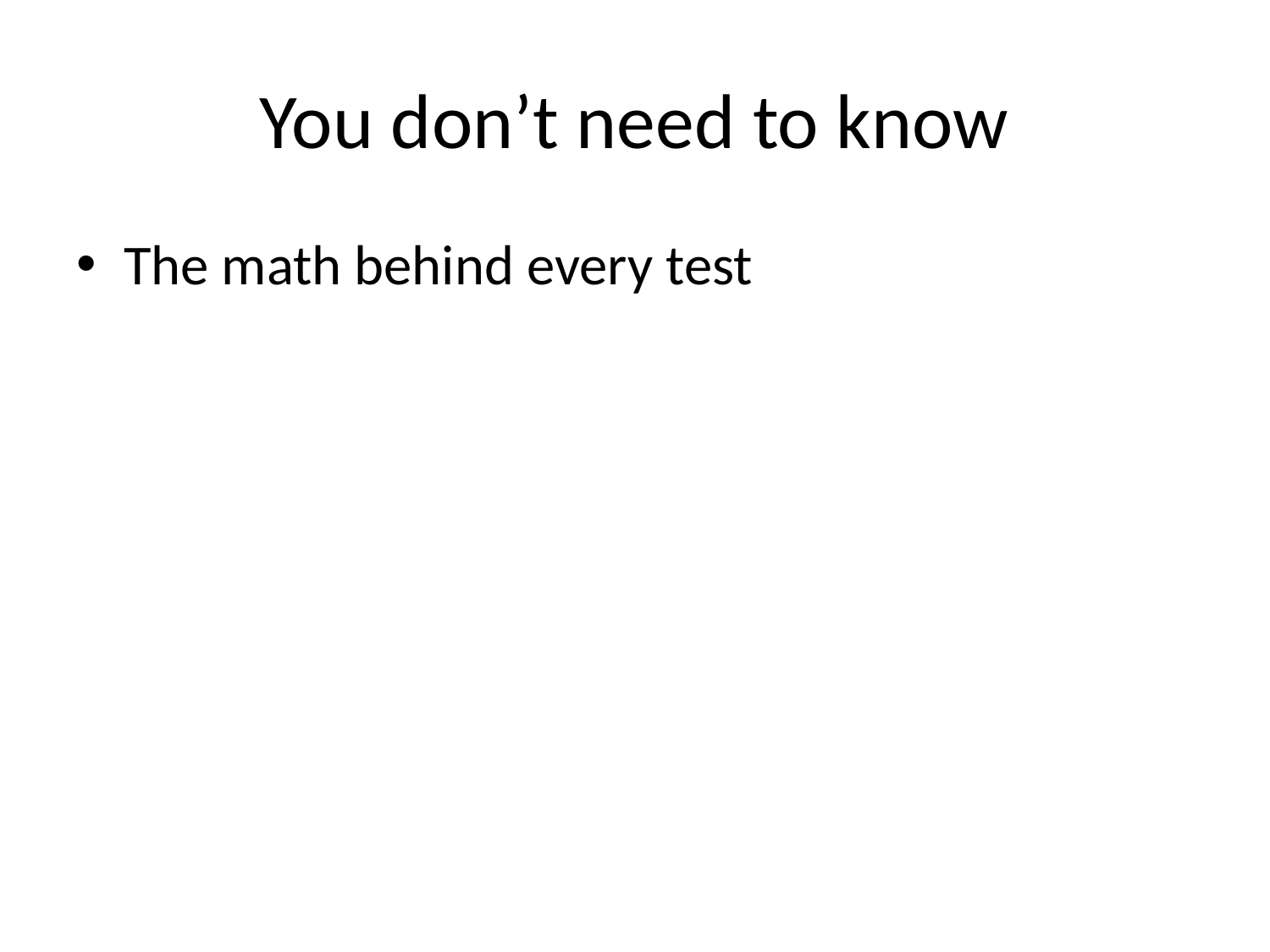

# You don’t need to know
The math behind every test